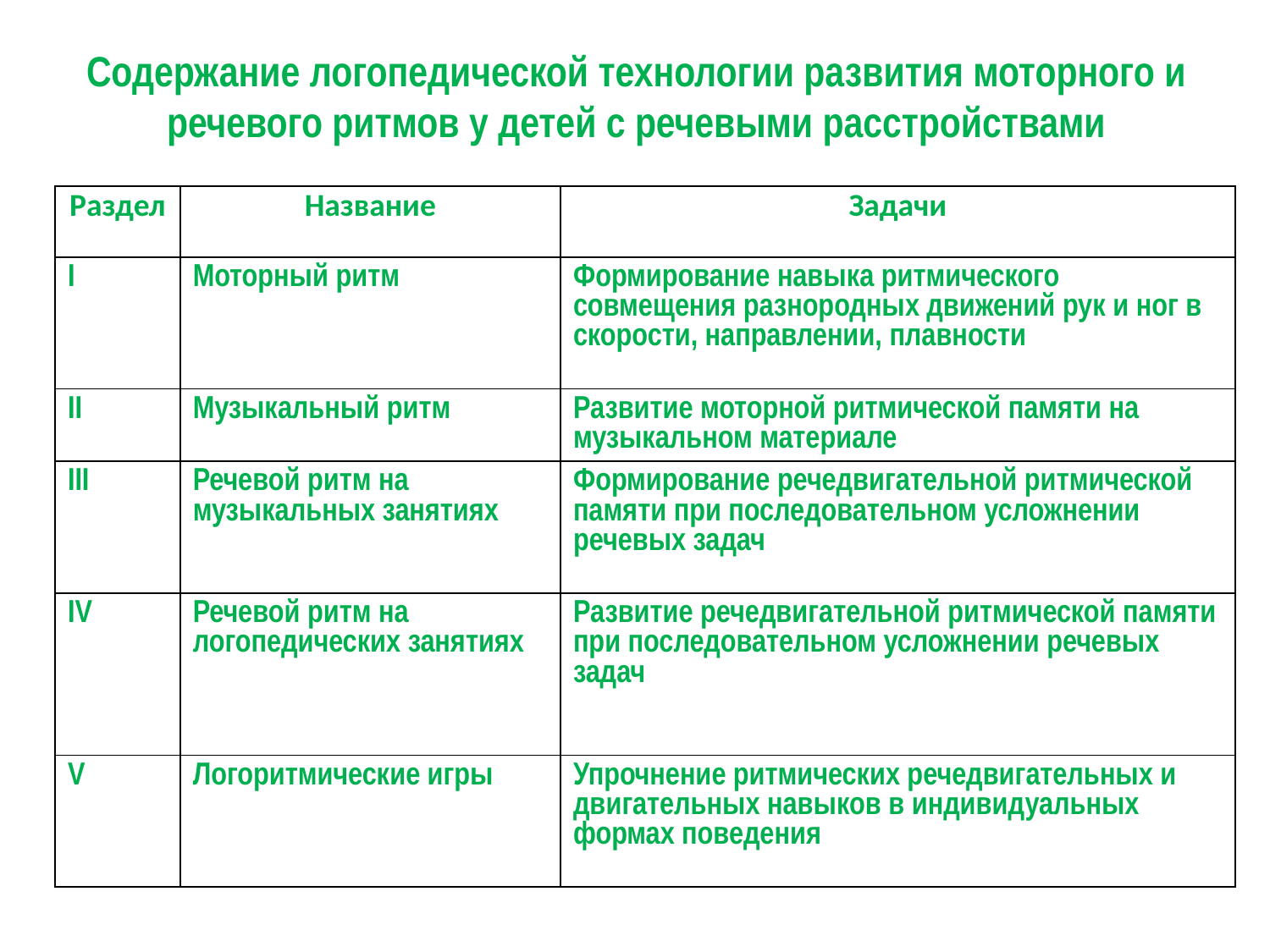

# Содержание логопедической технологии развития моторного и речевого ритмов у детей с речевыми расстройствами
| Раздел | Название | Задачи |
| --- | --- | --- |
| I | Моторный ритм | Формирование навыка ритмического совмещения разнородных движений рук и ног в скорости, направлении, плавности |
| II | Музыкальный ритм | Развитие моторной ритмической памяти на музыкальном материале |
| III | Речевой ритм на музыкальных занятиях | Формирование речедвигательной ритмической памяти при последовательном усложнении речевых задач |
| IV | Речевой ритм на логопедических занятиях | Развитие речедвигательной ритмической памяти при последовательном усложнении речевых задач |
| V | Логоритмические игры | Упрочнение ритмических речедвигательных и двигательных навыков в индивидуальных формах поведения |